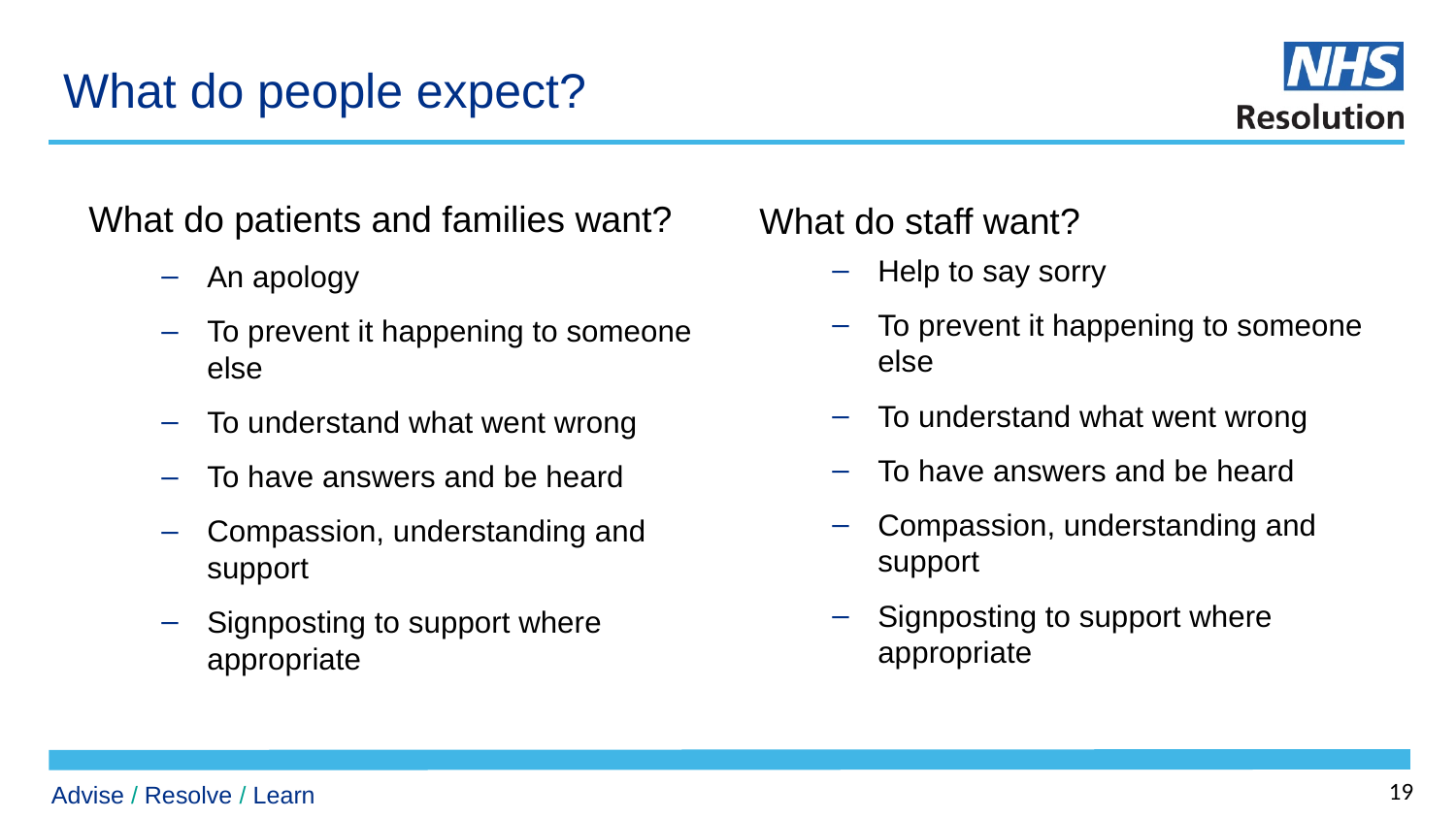

# What do people expect?
What do patients and families want?
An apology
To prevent it happening to someone else
To understand what went wrong
To have answers and be heard
Compassion, understanding and support
Signposting to support where appropriate

What do staff want?
Help to say sorry
To prevent it happening to someone else
To understand what went wrong
To have answers and be heard
Compassion, understanding and support
Signposting to support where appropriate